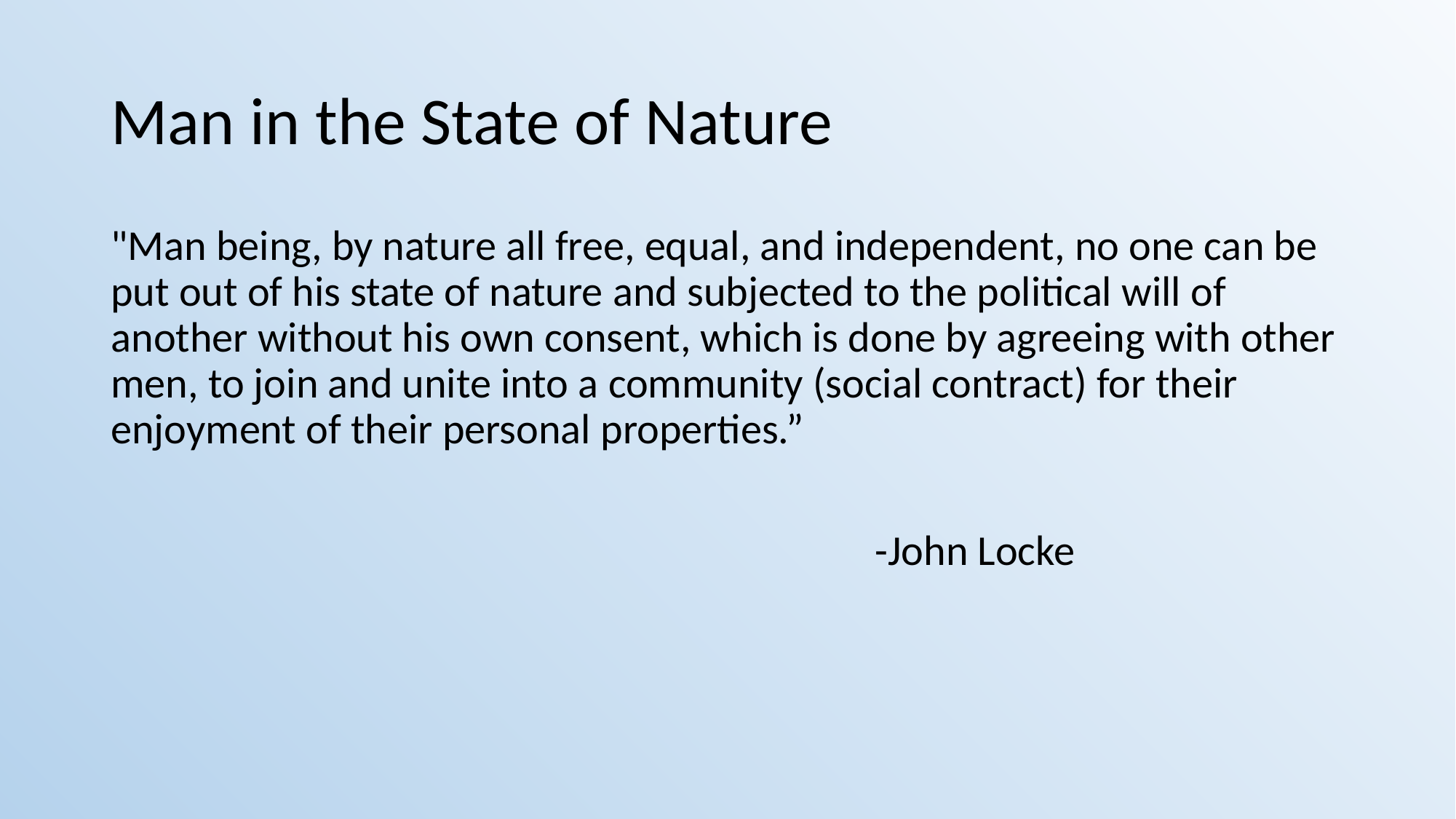

# Man in the State of Nature
"Man being, by nature all free, equal, and independent, no one can be put out of his state of nature and subjected to the political will of another without his own consent, which is done by agreeing with other men, to join and unite into a community (social contract) for their enjoyment of their personal properties.”

							-John Locke